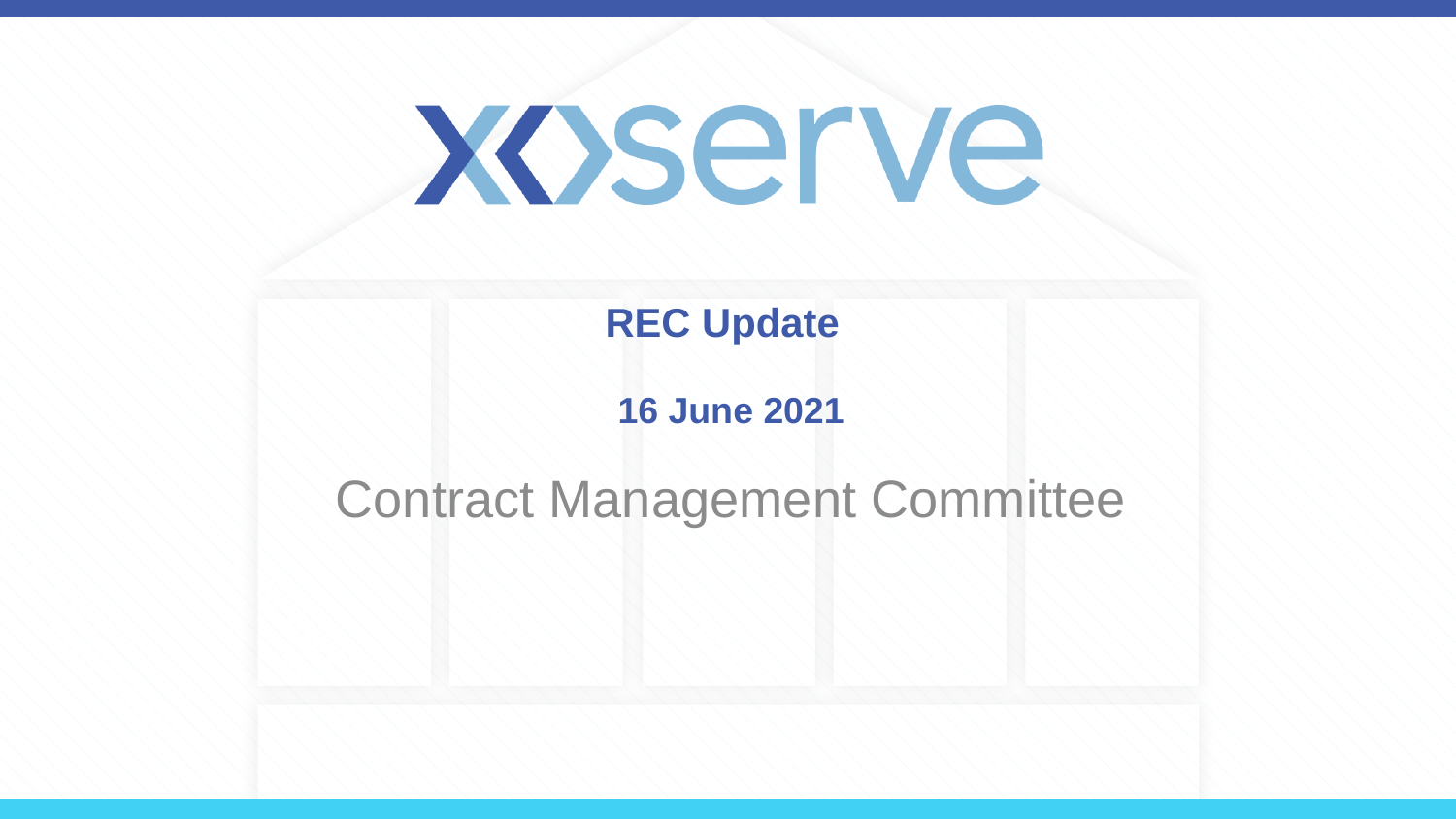

# REC Update
16 June 2021
Contract Management Committee